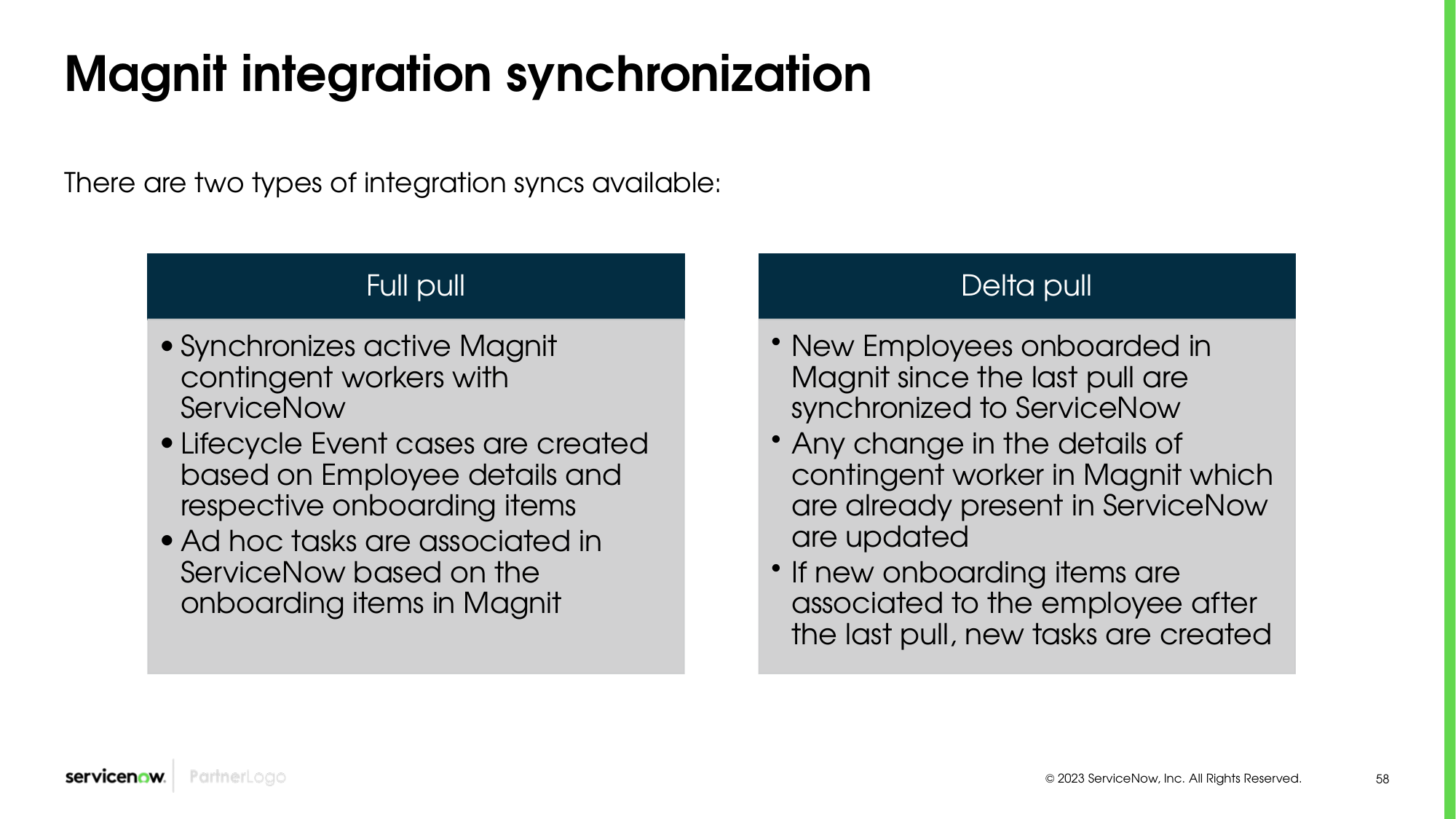

# Magnit integration synchronization
There are two types of integration syncs available:

Full pull
Synchronizes active Magnit contingent workers with ServiceNow
Lifecycle Event cases are created based on Employee details and respective onboarding items
Ad hoc tasks are associated in ServiceNow based on the onboarding items in Magnit
Delta pull
New Employees onboarded in Magnit since the last pull are synchronized to ServiceNow​
Any change in the details of contingent worker in Magnit which are already present in ServiceNow are updated
If new onboarding items are associated to the employee after the last pull, new tasks are created